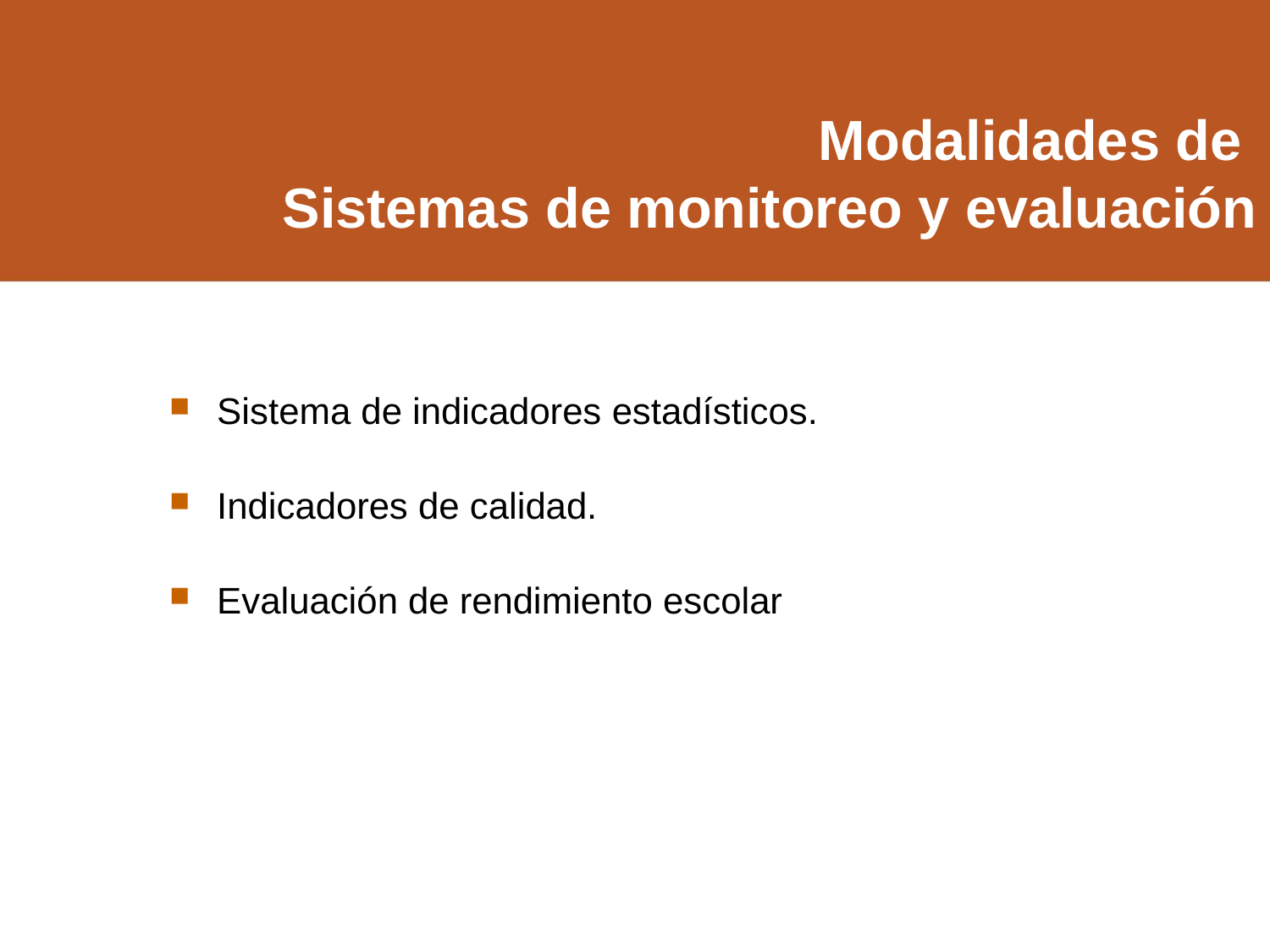

Modalidades de
Sistemas de monitoreo y evaluación
Sistema de indicadores estadísticos.

Indicadores de calidad.

Evaluación de rendimiento escolar